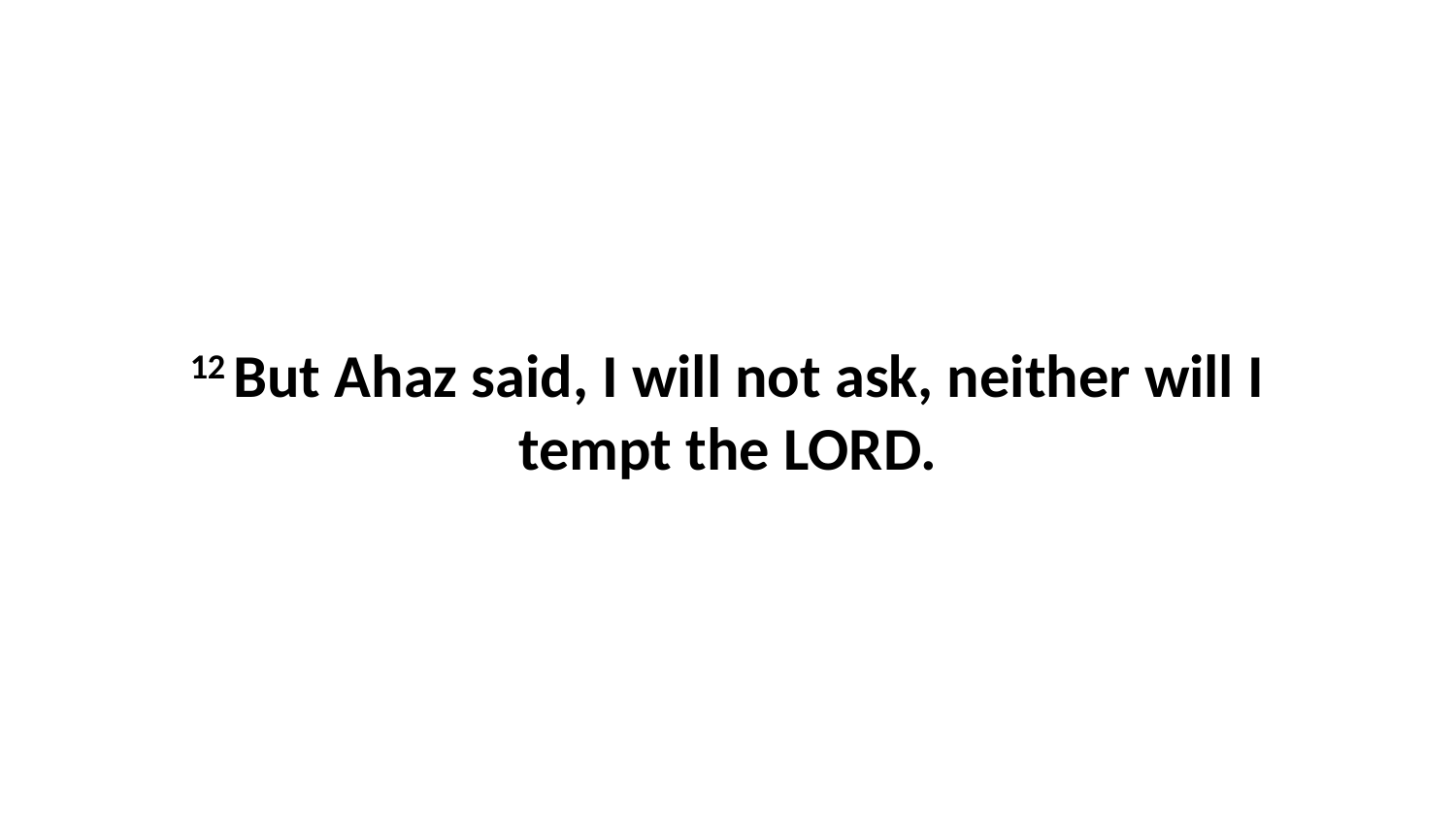

12 But Ahaz said, I will not ask, neither will I tempt the LORD.